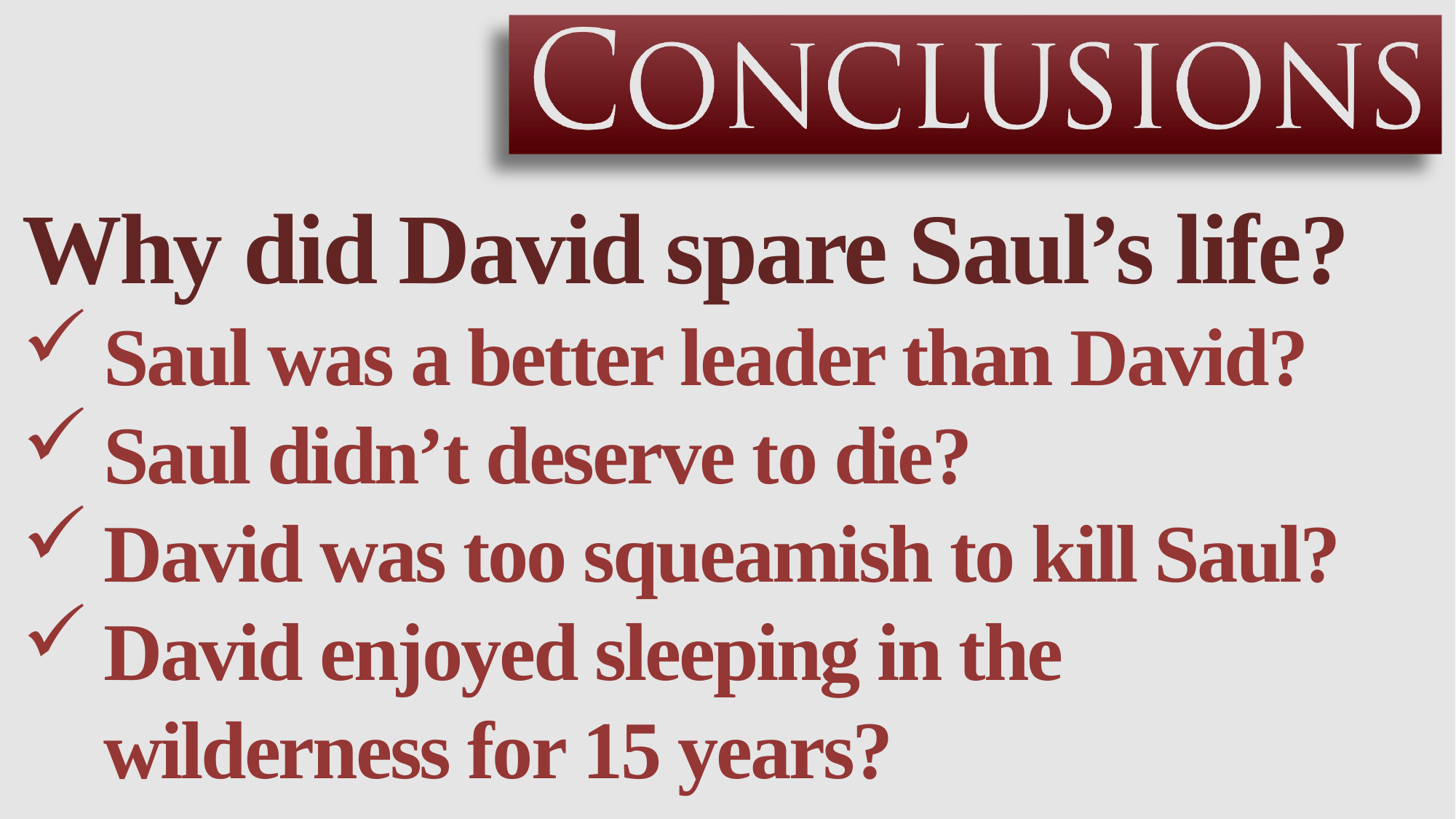

Why did David spare Saul’s life?
Saul was a better leader than David?
Saul didn’t deserve to die?
David was too squeamish to kill Saul?
David enjoyed sleeping in the wilderness for 15 years?